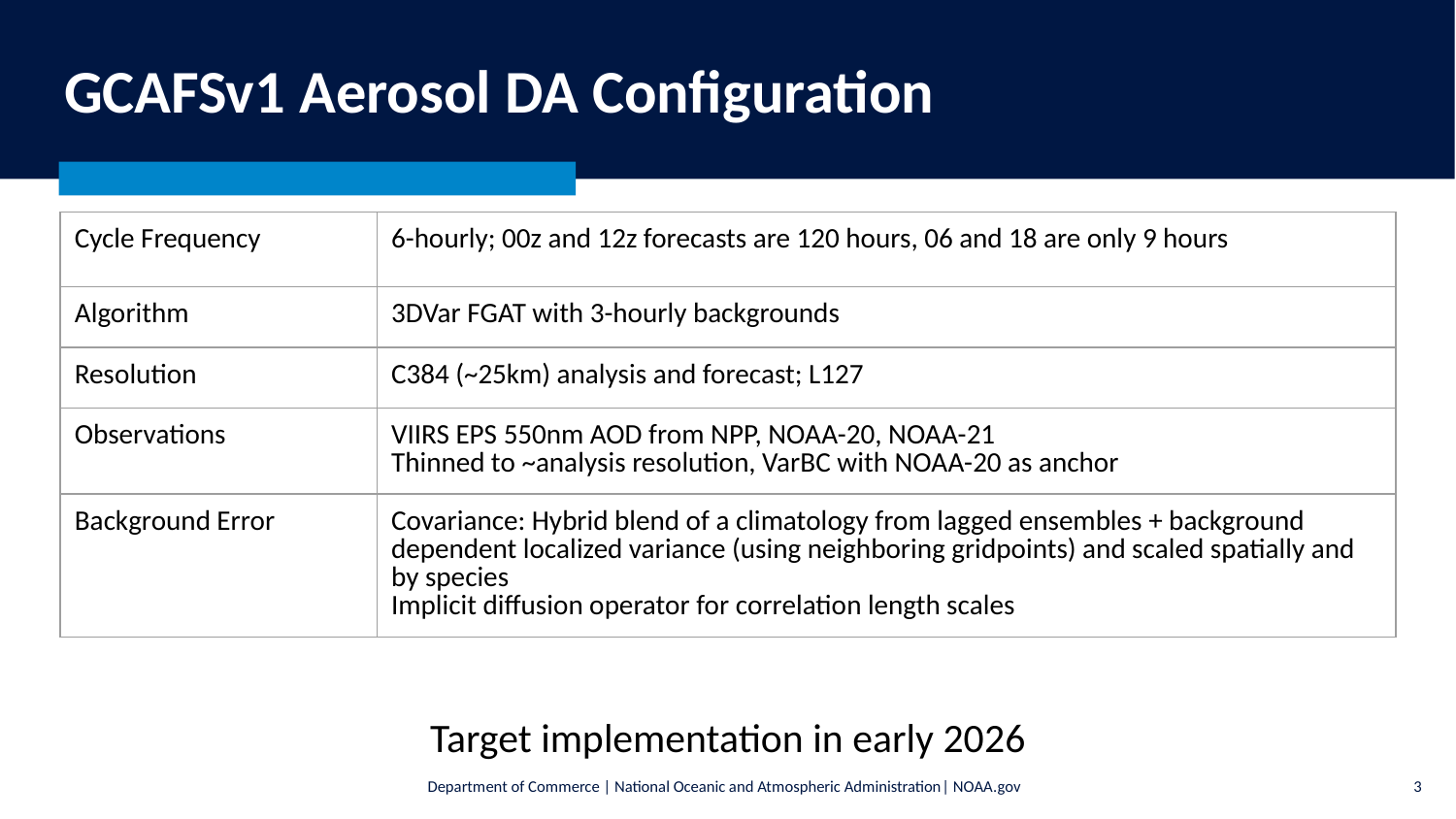

# GCAFSv1 Aerosol DA Configuration
| Cycle Frequency | 6-hourly; 00z and 12z forecasts are 120 hours, 06 and 18 are only 9 hours |
| --- | --- |
| Algorithm | 3DVar FGAT with 3-hourly backgrounds |
| Resolution | C384 (~25km) analysis and forecast; L127 |
| Observations | VIIRS EPS 550nm AOD from NPP, NOAA-20, NOAA-21 Thinned to ~analysis resolution, VarBC with NOAA-20 as anchor |
| Background Error | Covariance: Hybrid blend of a climatology from lagged ensembles + background dependent localized variance (using neighboring gridpoints) and scaled spatially and by species Implicit diffusion operator for correlation length scales |
Target implementation in early 2026
3